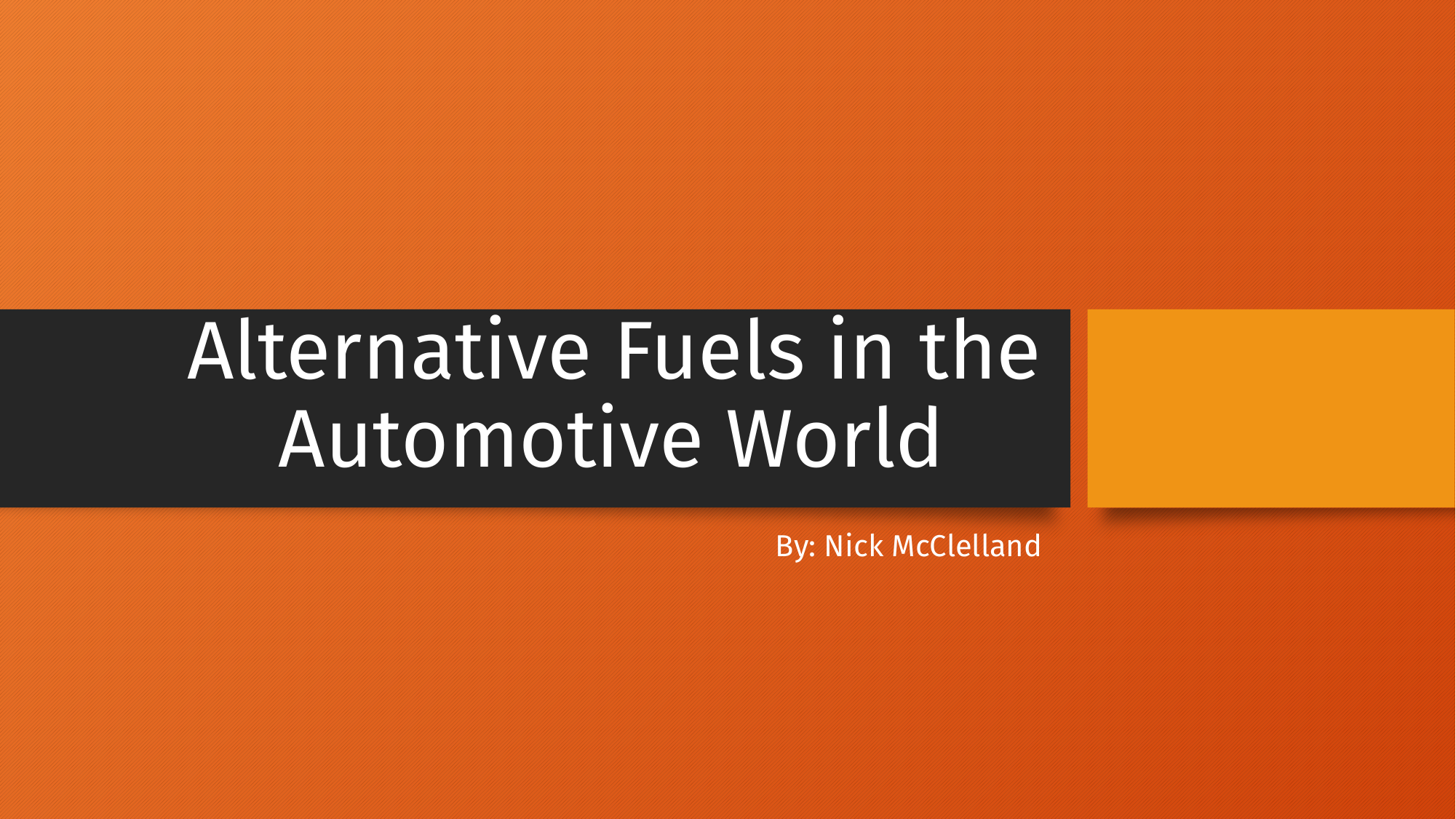

# Alternative Fuels in the Automotive World
By: Nick McClelland